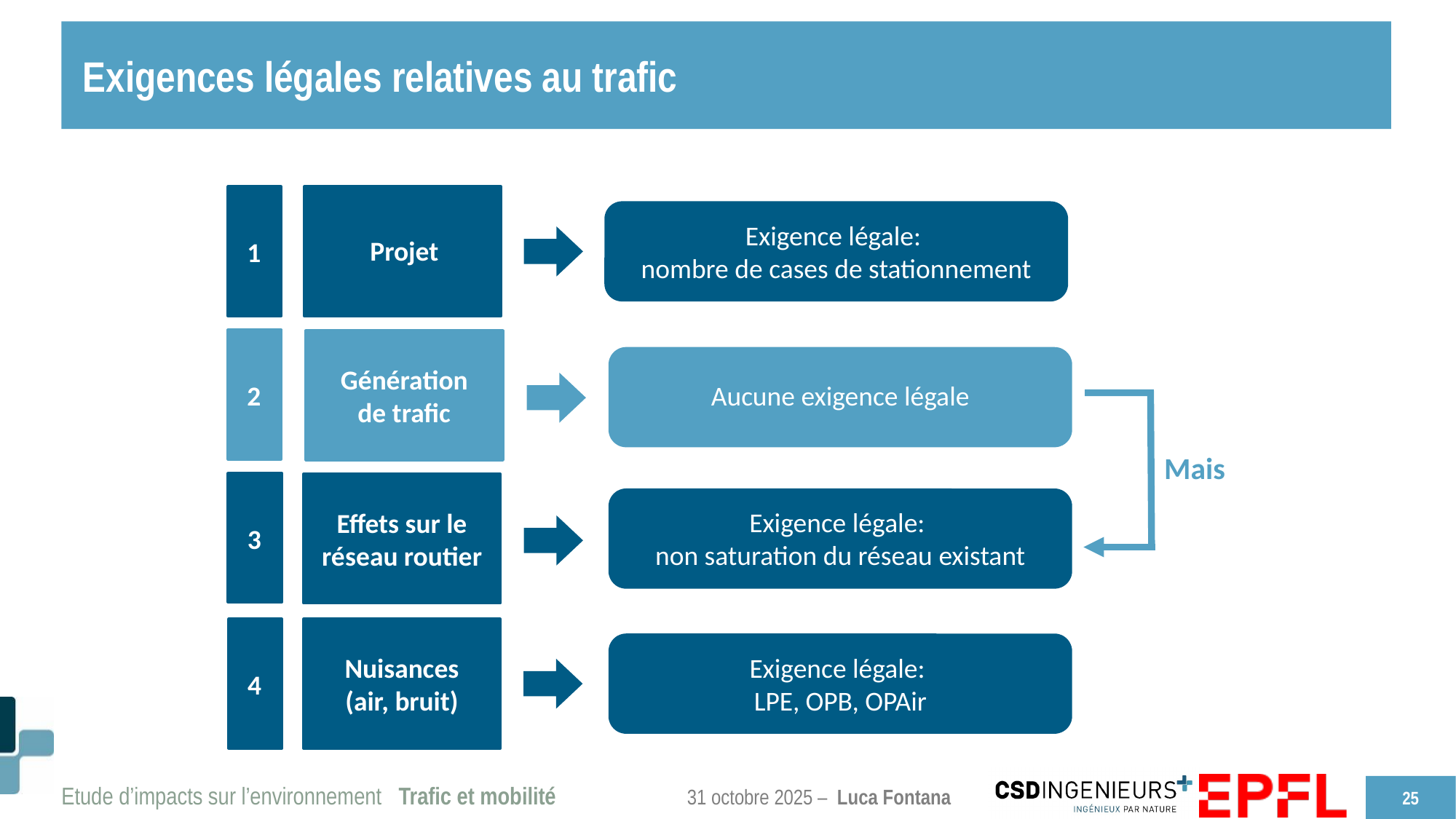

# Exigences légales relatives au trafic

1

Exigence légale:
nombre de cases de stationnement

Projet

2

Génération
de trafic

Aucune exigence légale

Mais

3

Exigence légale:
non saturation du réseau existant
Effets sur le
réseau routier

4

Exigence légale:
LPE, OPB, OPAir
Nuisances
(air, bruit)

25